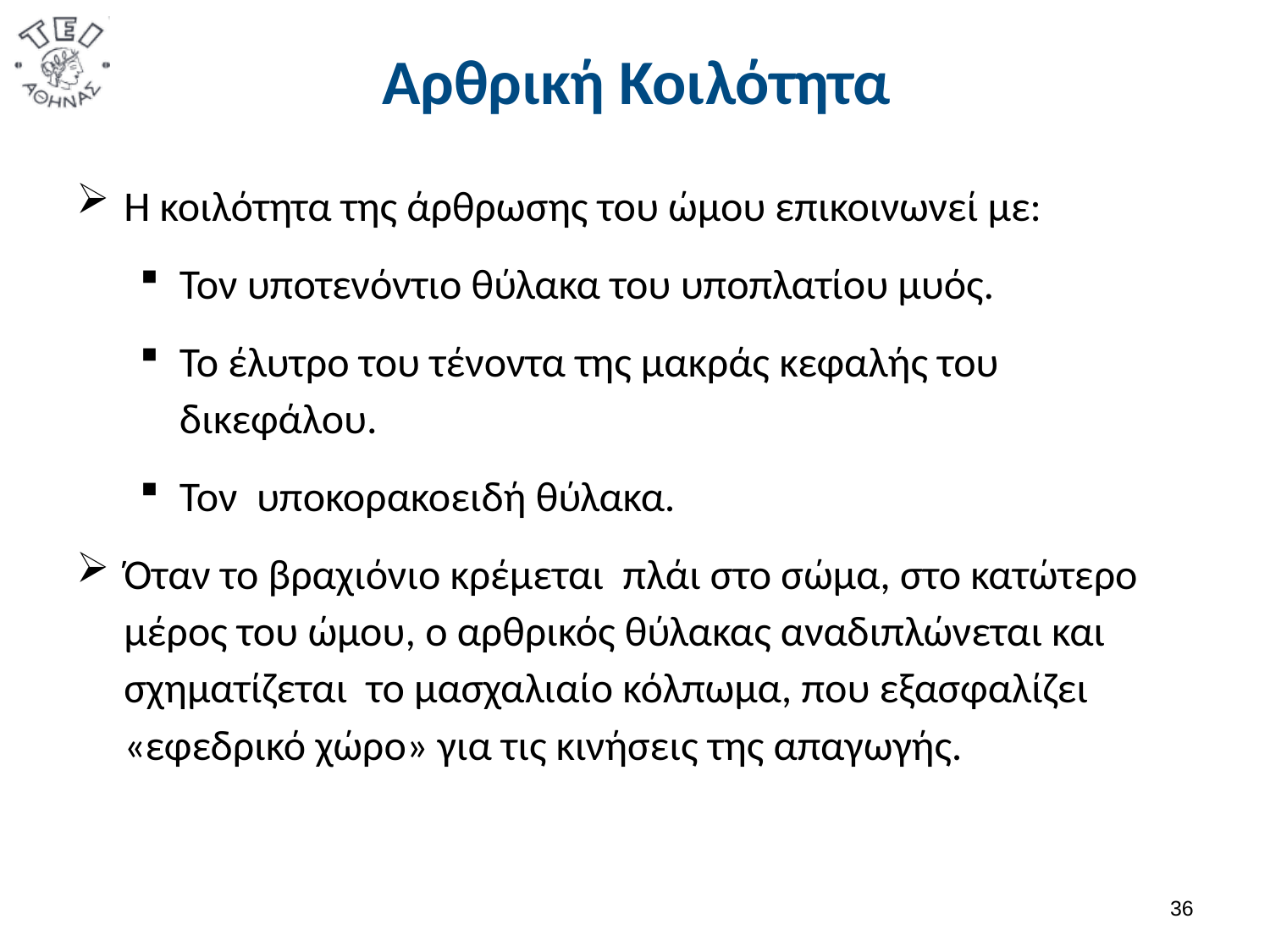

# Αρθρική Κοιλότητα
Η κοιλότητα της άρθρωσης του ώμου επικοινωνεί με:
Τον υποτενόντιο θύλακα του υποπλατίου μυός.
Το έλυτρο του τένοντα της μακράς κεφαλής του δικεφάλου.
Τον  υποκορακοειδή θύλακα.
Όταν το βραχιόνιο κρέμεται  πλάι στο σώμα, στο κατώτερο μέρος του ώμου, ο αρθρικός θύλακας αναδιπλώνεται και σχηματίζεται  το μασχαλιαίο κόλπωμα, που εξασφαλίζει «εφεδρικό χώρο» για τις κινήσεις της απαγωγής.

36